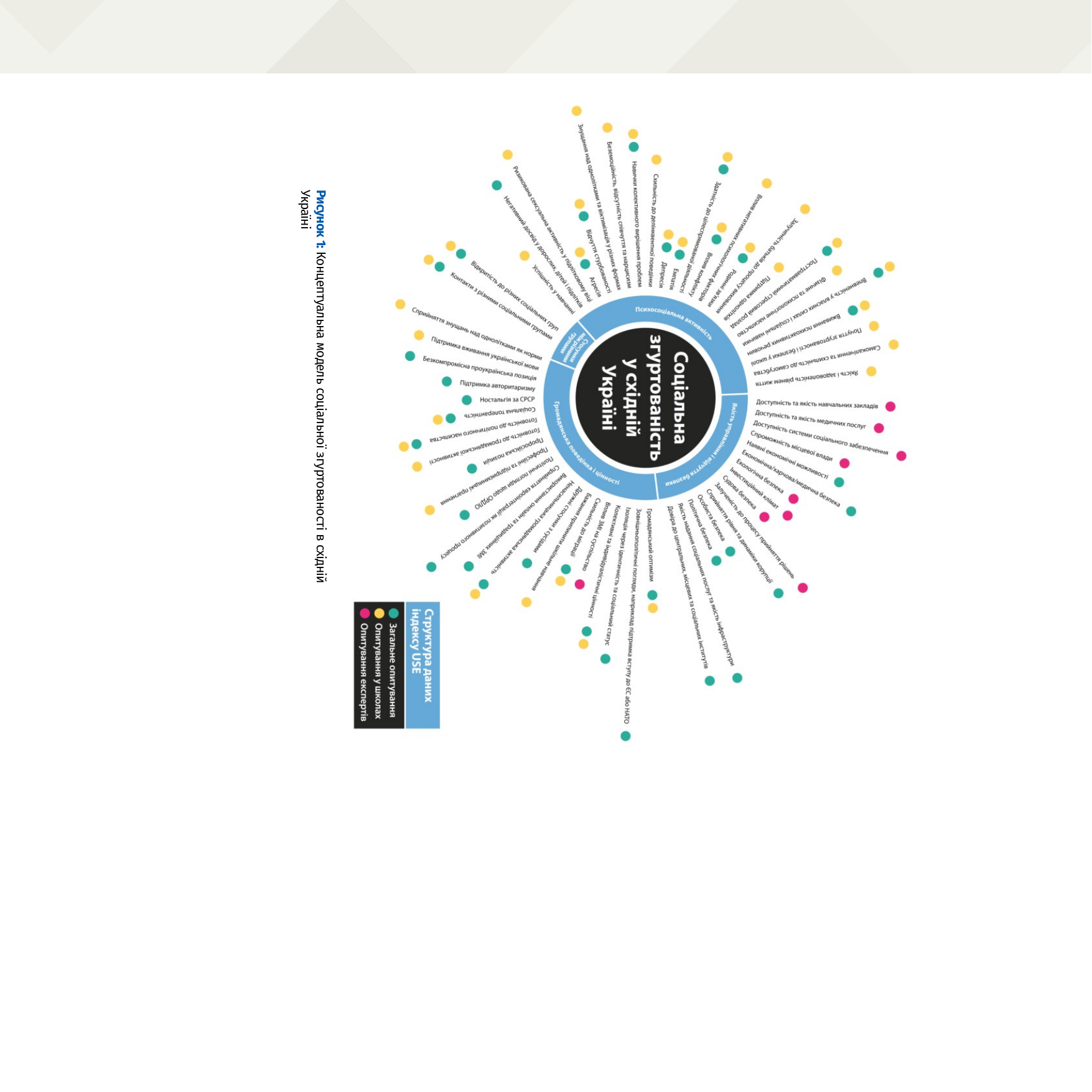

Рисунок 1: Концептуальна модель соціальної згуртованості в східній Україні
2